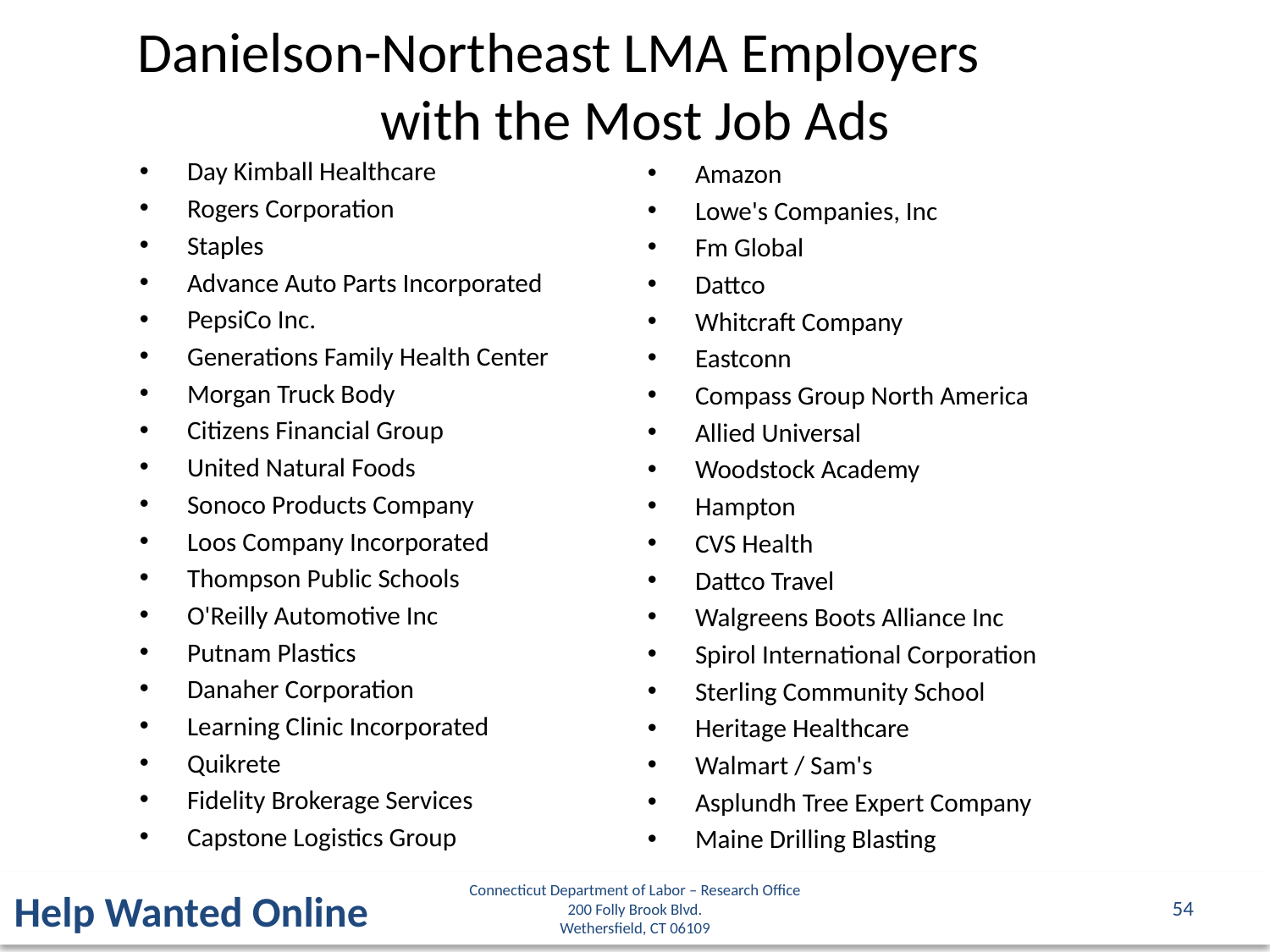

Danielson-Northeast LMA Employers
with the Most Job Ads
Day Kimball Healthcare
Rogers Corporation
Staples
Advance Auto Parts Incorporated
PepsiCo Inc.
Generations Family Health Center
Morgan Truck Body
Citizens Financial Group
United Natural Foods
Sonoco Products Company
Loos Company Incorporated
Thompson Public Schools
O'Reilly Automotive Inc
Putnam Plastics
Danaher Corporation
Learning Clinic Incorporated
Quikrete
Fidelity Brokerage Services
Capstone Logistics Group
Amazon
Lowe's Companies, Inc
Fm Global
Dattco
Whitcraft Company
Eastconn
Compass Group North America
Allied Universal
Woodstock Academy
Hampton
CVS Health
Dattco Travel
Walgreens Boots Alliance Inc
Spirol International Corporation
Sterling Community School
Heritage Healthcare
Walmart / Sam's
Asplundh Tree Expert Company
Maine Drilling Blasting
Connecticut Department of Labor – Research Office
200 Folly Brook Blvd.
Wethersfield, CT 06109
Help Wanted Online
54